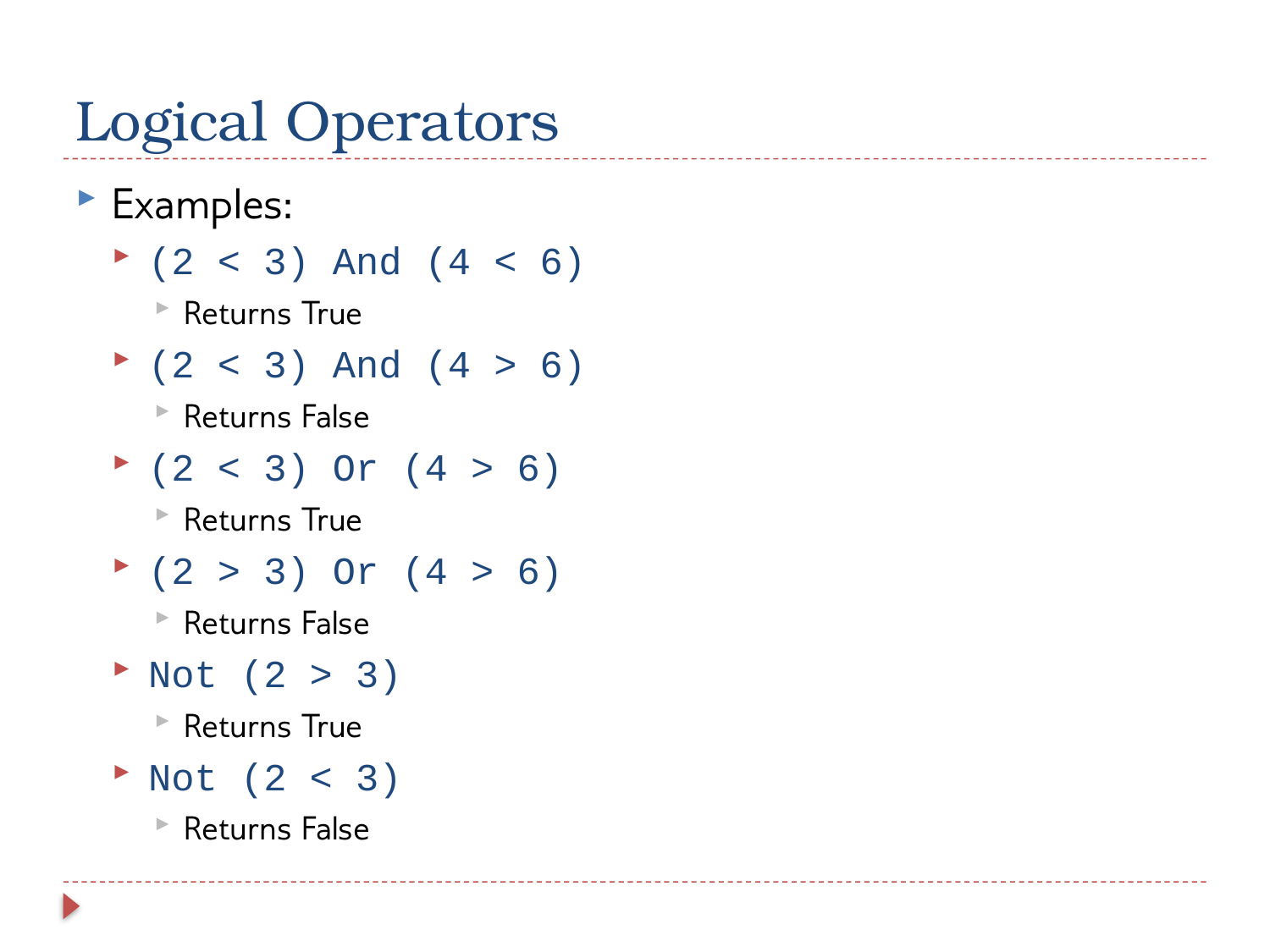

# Logical Operators
Examples:
(2 < 3) And (4 < 6)
Returns True
(2 < 3) And (4 > 6)
Returns False
(2 < 3) Or (4 > 6)
Returns True
(2 > 3) Or (4 > 6)
Returns False
Not (2 > 3)
Returns True
Not (2 < 3)
Returns False